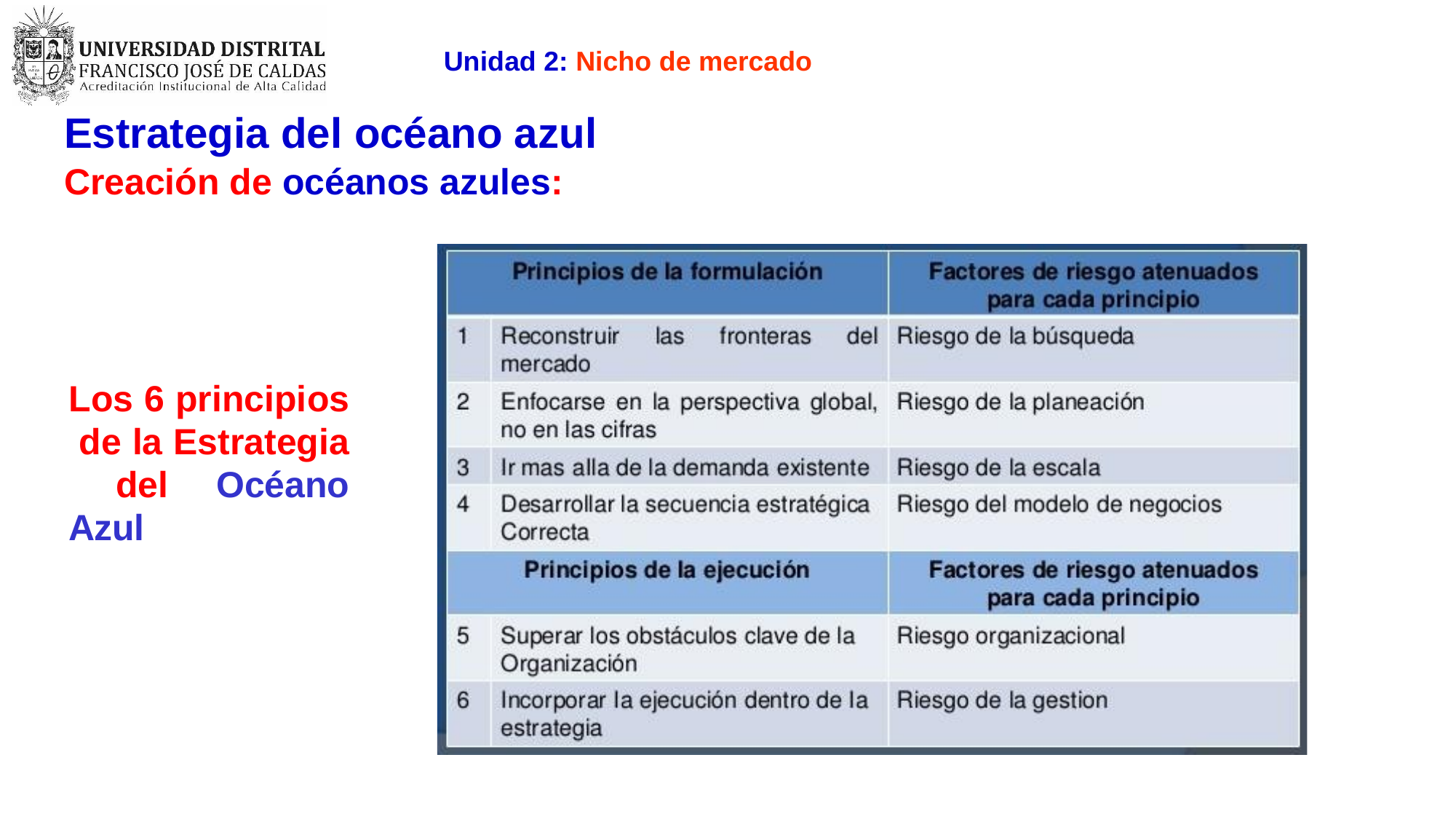

Unidad 2: Nicho de mercado
Estrategia del océano azul
Creación de océanos azules:

Los 6 principios  de la Estrategia  del Océano Azul